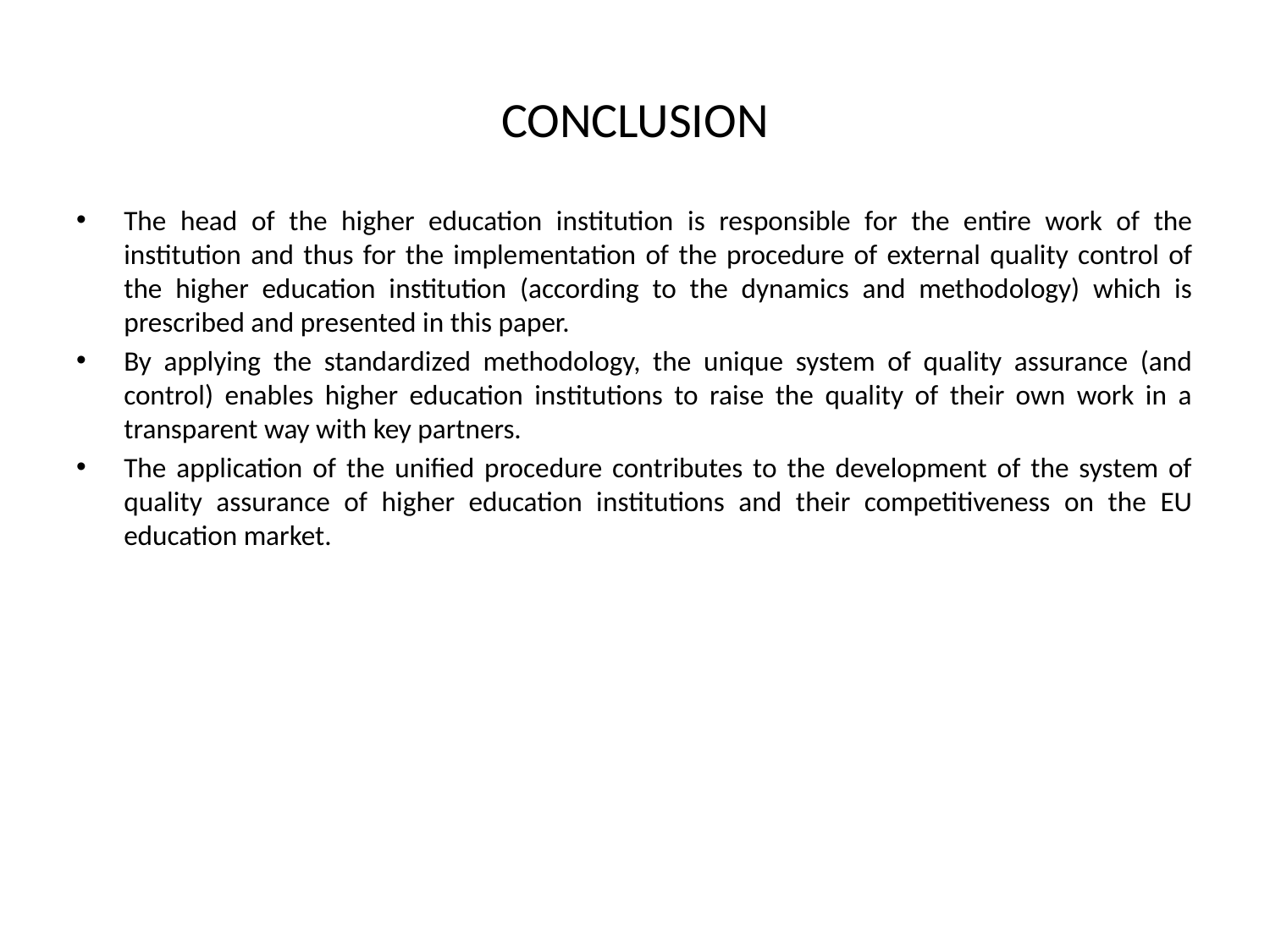

# CONCLUSION
The head of the higher education institution is responsible for the entire work of the institution and thus for the implementation of the procedure of external quality control of the higher education institution (according to the dynamics and methodology) which is prescribed and presented in this paper.
By applying the standardized methodology, the unique system of quality assurance (and control) enables higher education institutions to raise the quality of their own work in a transparent way with key partners.
The application of the unified procedure contributes to the development of the system of quality assurance of higher education institutions and their competitiveness on the EU education market.